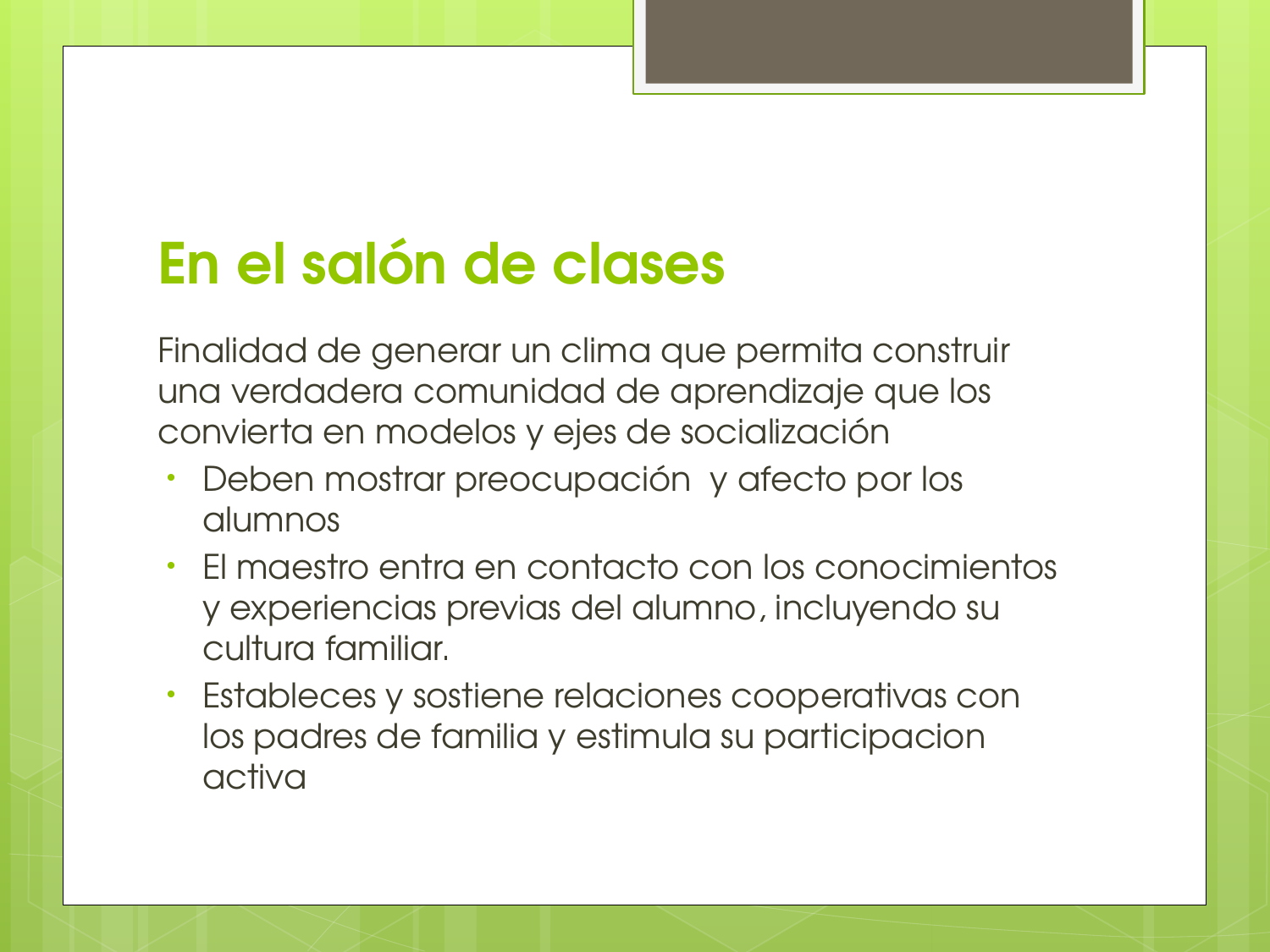

# En el salón de clases
Finalidad de generar un clima que permita construir una verdadera comunidad de aprendizaje que los convierta en modelos y ejes de socialización
Deben mostrar preocupación  y afecto por los alumnos
El maestro entra en contacto con los conocimientos y experiencias previas del alumno, incluyendo su cultura familiar.
Estableces y sostiene relaciones cooperativas con los padres de familia y estimula su participacion activa